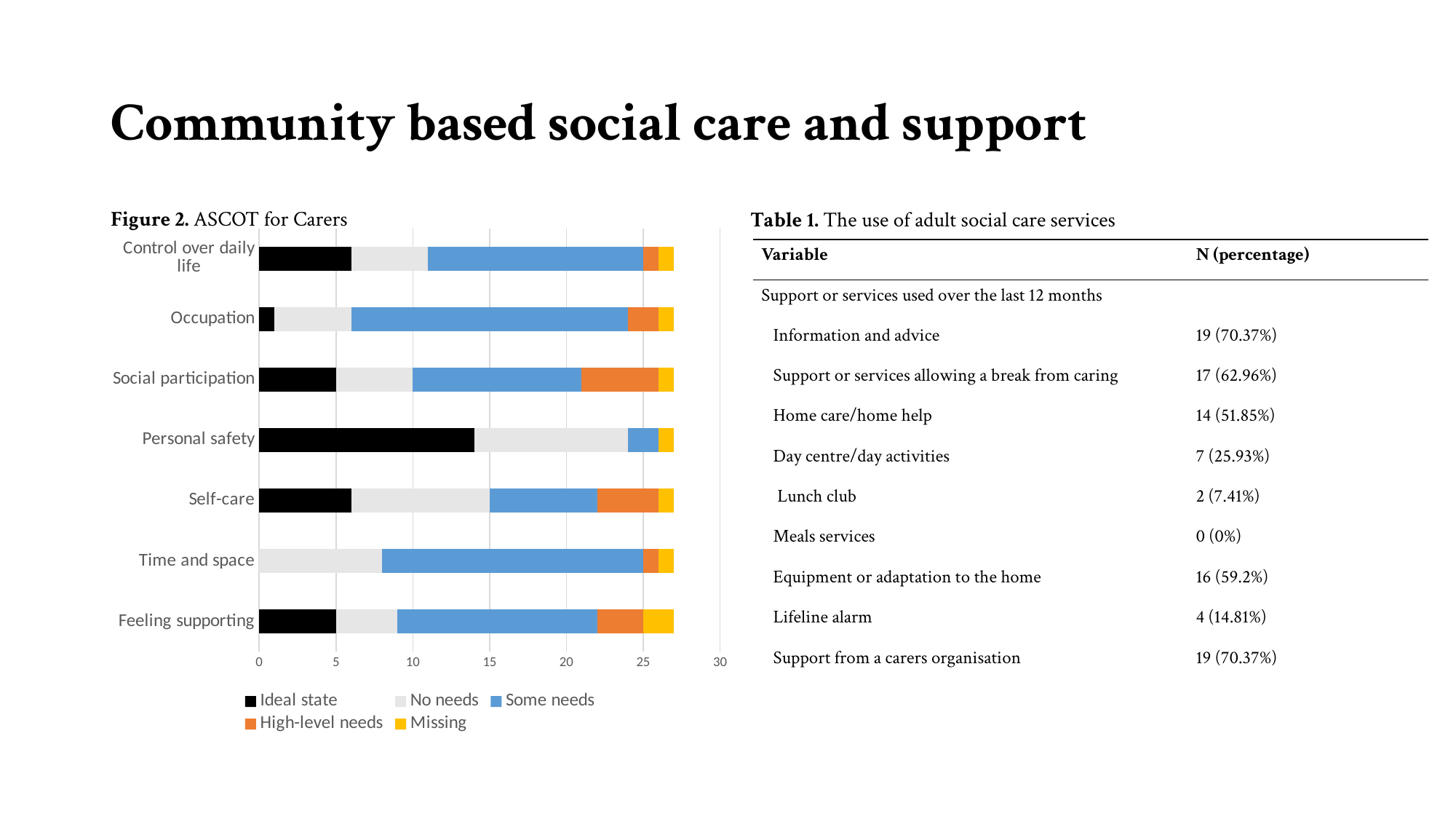

# Community based social care and support
Figure 2. ASCOT for Carers
Table 1. The use of adult social care services

### Chart

| Category | Ideal state | No needs | Some needs | High-level needs | Missing |
|---|---|---|---|---|---|
| Feeling supporting | 5.0 | 4.0 | 13.0 | 3.0 | 2.0 |
| Time and space | None | 8.0 | 17.0 | 1.0 | 1.0 |
| Self-care | 6.0 | 9.0 | 7.0 | 4.0 | 1.0 |
| Personal safety | 14.0 | 10.0 | 2.0 | 0.0 | 1.0 |
| Social participation | 5.0 | 5.0 | 11.0 | 5.0 | 1.0 |
| Occupation | 1.0 | 5.0 | 18.0 | 2.0 | 1.0 |
| Control over daily life | 6.0 | 5.0 | 14.0 | 1.0 | 1.0 |
| Variable | N (percentage) |
| --- | --- |
| Support or services used over the last 12 months |  |
| Information and advice | 19 (70.37%) |
| Support or services allowing a break from caring | 17 (62.96%) |
| Home care/home help | 14 (51.85%) |
| Day centre/day activities | 7 (25.93%) |
| Lunch club | 2 (7.41%) |
| Meals services | 0 (0%) |
| Equipment or adaptation to the home | 16 (59.2%) |
| Lifeline alarm | 4 (14.81%) |
| Support from a carers organisation | 19 (70.37%) |